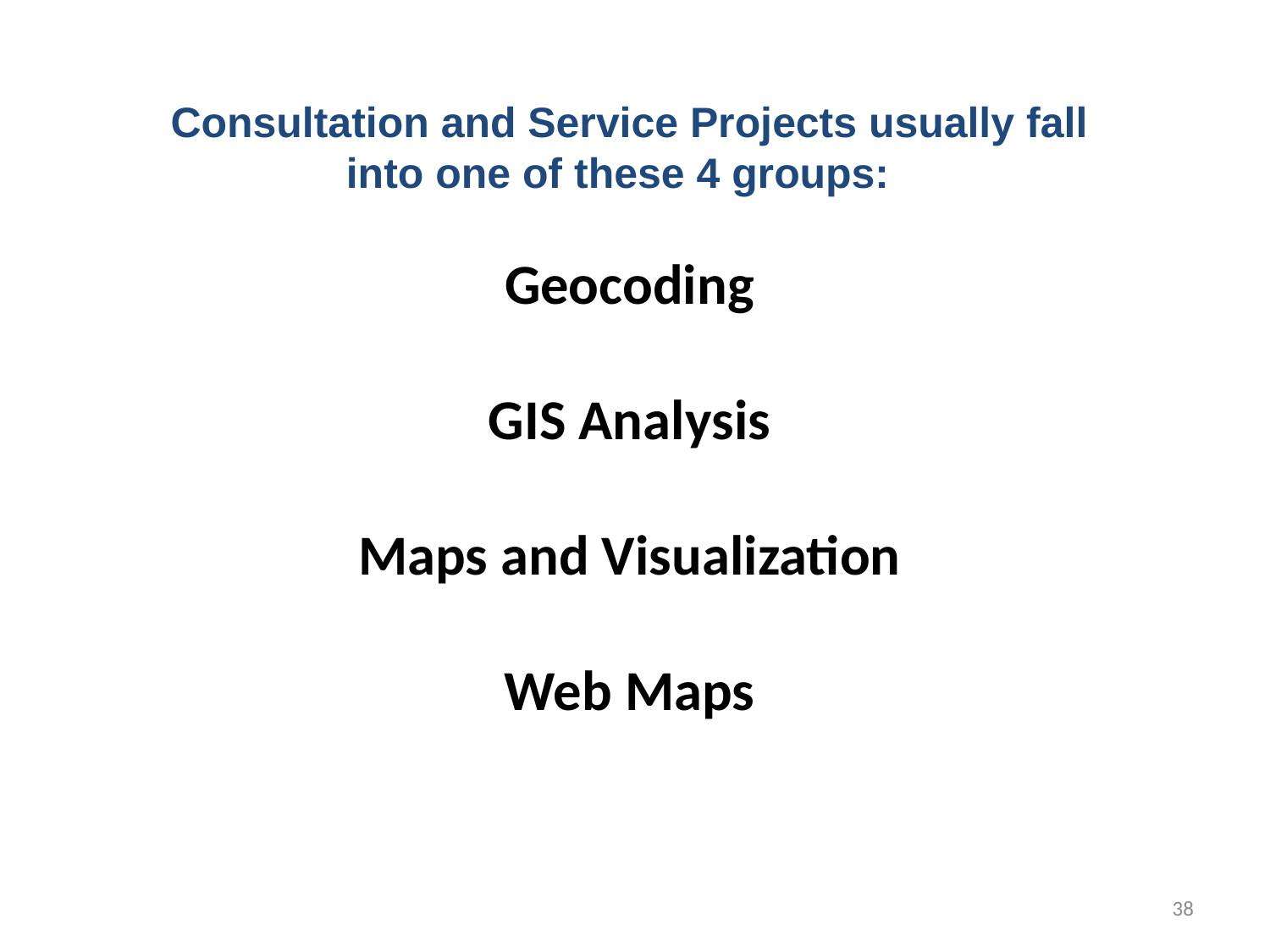

Consultation and Service Projects usually fall into one of these 4 groups:

Geocoding

GIS Analysis

Maps and Visualization

Web Maps

38